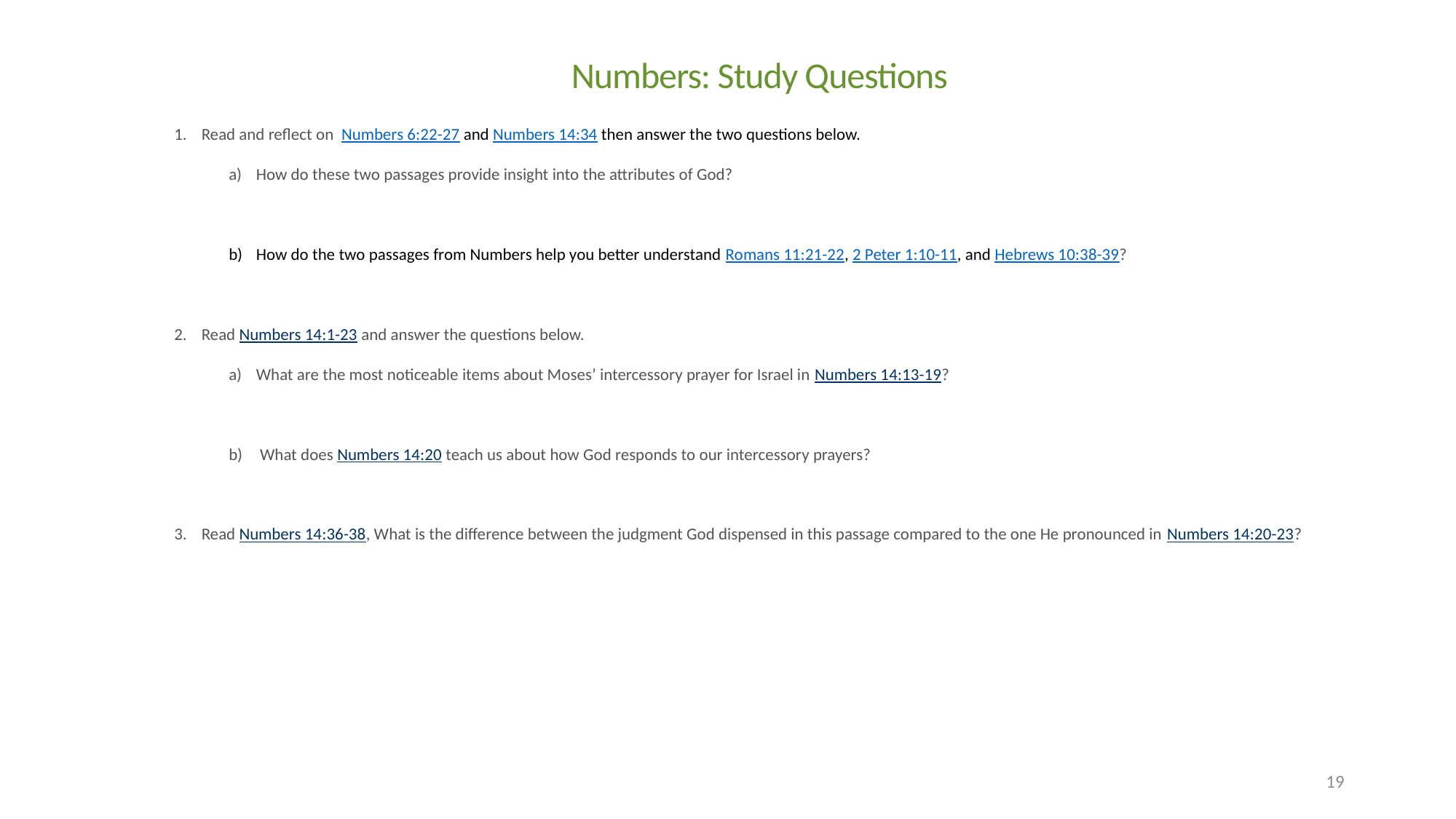

# Numbers: Study Questions
Read and reflect on  Numbers 6:22-27 and Numbers 14:34 then answer the two questions below.

How do these two passages provide insight into the attributes of God?

How do the two passages from Numbers help you better understand Romans 11:21-22, 2 Peter 1:10-11, and Hebrews 10:38-39?

Read Numbers 14:1-23 and answer the questions below.

What are the most noticeable items about Moses’ intercessory prayer for Israel in Numbers 14:13-19?

 What does Numbers 14:20 teach us about how God responds to our intercessory prayers?

Read Numbers 14:36-38, What is the difference between the judgment God dispensed in this passage compared to the one He pronounced in Numbers 14:20-23?

19